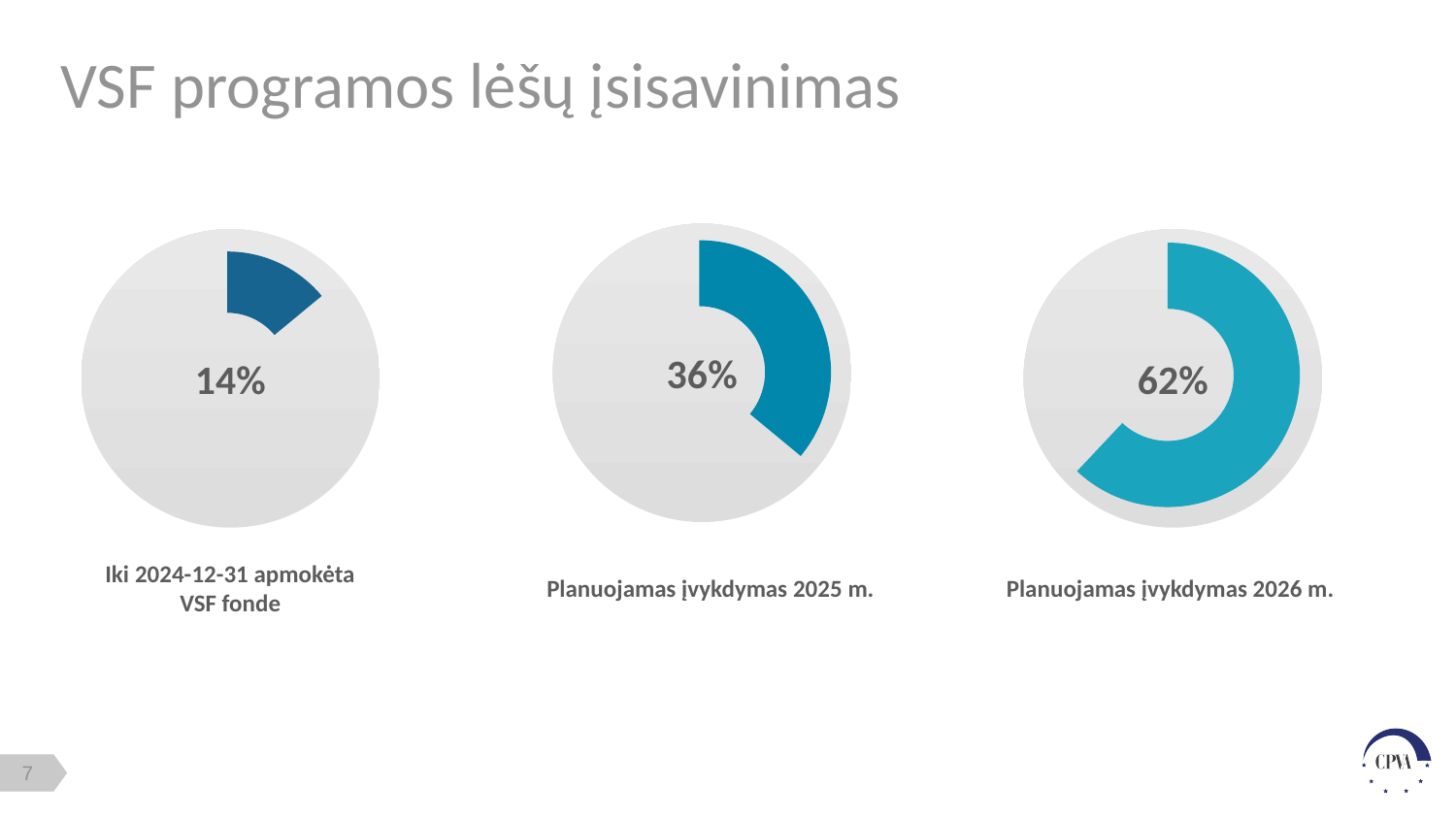

# VSF programos lėšų įsisavinimas

### Chart

| Category |  |
|---|---|
| Revenue | 14.0 |
| Invisible | 86.0 |

### Chart

| Category | Sales |
|---|---|
| Revenue | 36.0 |
| Invisible | 64.0 |

### Chart

| Category | Sales |
|---|---|
| Revenue | 62.0 |
| Invisible | 38.0 |
36%
14%
62%
Iki 2024-12-31 apmokėta VSF fonde
Planuojamas įvykdymas 2025 m.
Planuojamas įvykdymas 2026 m.